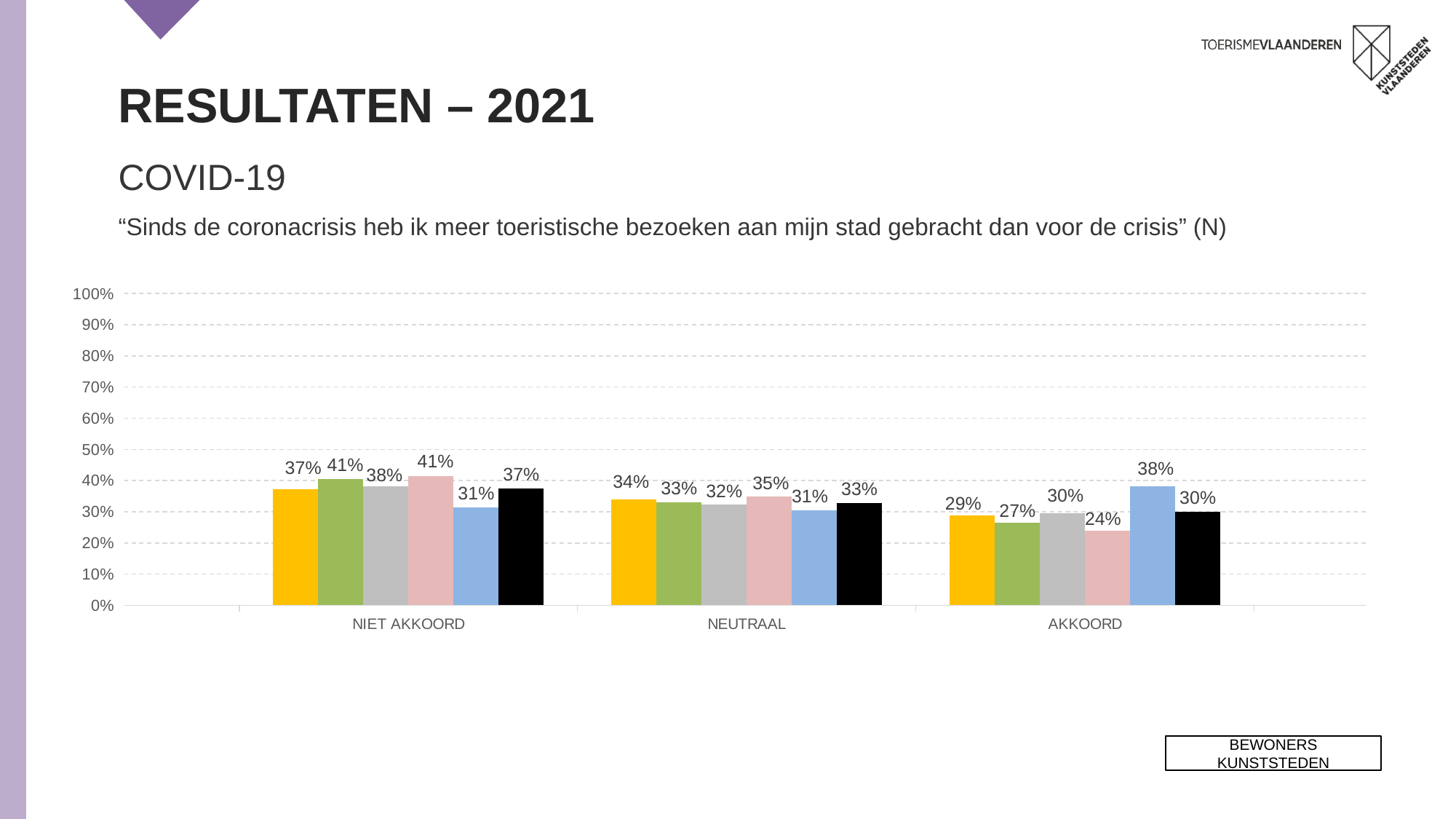

RESULTATEN – 2021
COVID-19
“Sinds de coronacrisis heb ik meer toeristische bezoeken aan mijn stad gebracht dan voor de crisis” (N)

### Chart

| Category | ANTWERPEN 2021 | GENT 2021 | LEUVEN 2021 | MECHELEN 2021 | BRUGGE 2021 | TOTAAL 2021 | ANTWERPEN 2017 | GENT 2017 | LEUVEN 2017 | MECHELEN 2017 | BRUGGE 2017 | TOTAAL 2017 |
|---|---|---|---|---|---|---|---|---|---|---|---|---|
| NIET AKKOORD | 0.373 | 0.406 | 0.381 | 0.414 | 0.313 | 0.374 | None | None | None | None | None | None |
| NEUTRAAL | 0.339 | 0.33 | 0.324 | 0.348 | 0.305 | 0.328 | None | None | None | None | None | None |
| AKKOORD | 0.288 | 0.265 | 0.295 | 0.239 | 0.382 | 0.299 | None | None | None | None | None | None |
Bewoners KUNSTSTEDEN